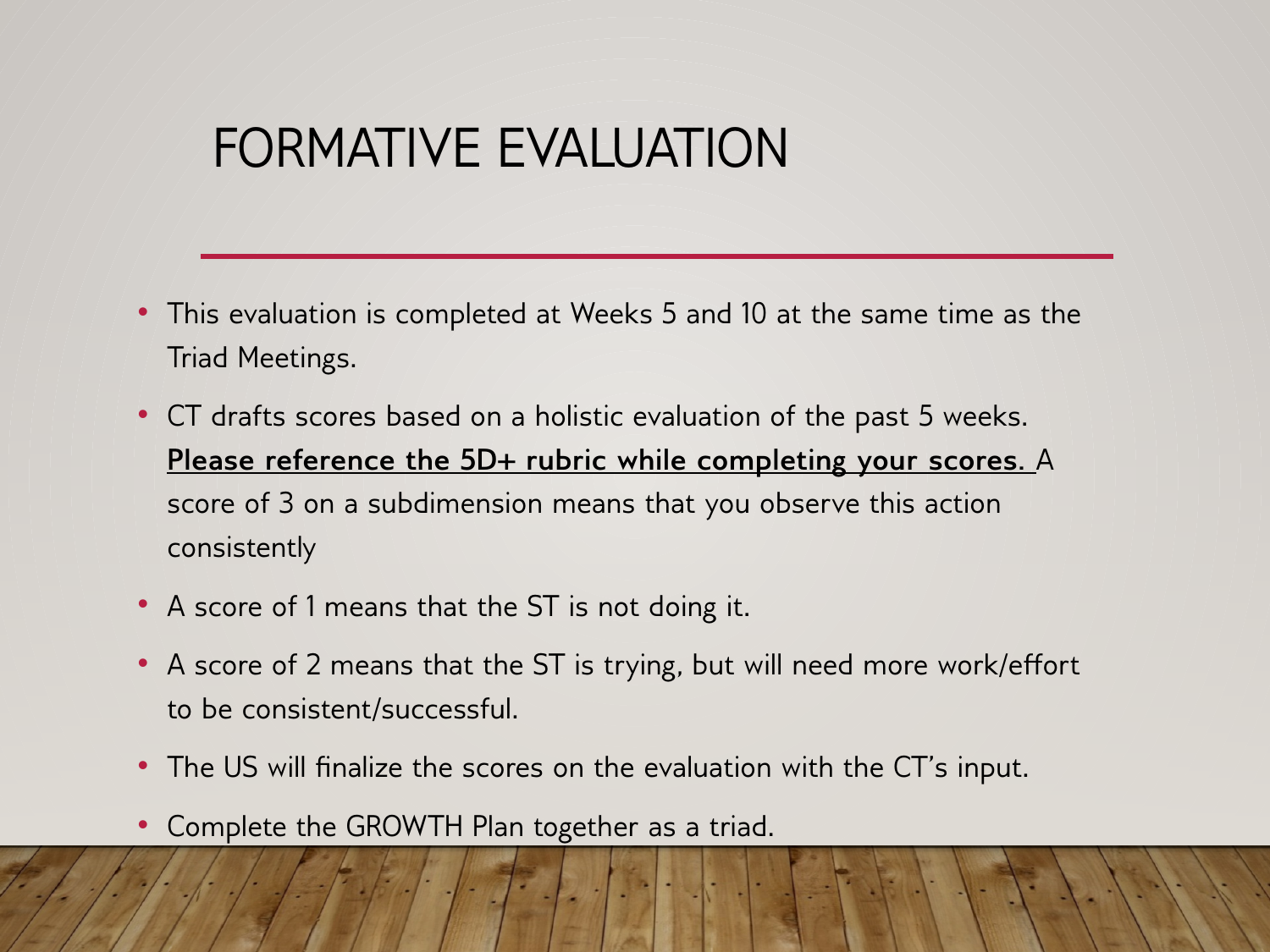

# Formative Evaluation
This evaluation is completed at Weeks 5 and 10 at the same time as the Triad Meetings.
CT drafts scores based on a holistic evaluation of the past 5 weeks. Please reference the 5D+ rubric while completing your scores. A score of 3 on a subdimension means that you observe this action consistently
A score of 1 means that the ST is not doing it.
A score of 2 means that the ST is trying, but will need more work/effort to be consistent/successful.
The US will finalize the scores on the evaluation with the CT’s input.
Complete the GROWTH Plan together as a triad.